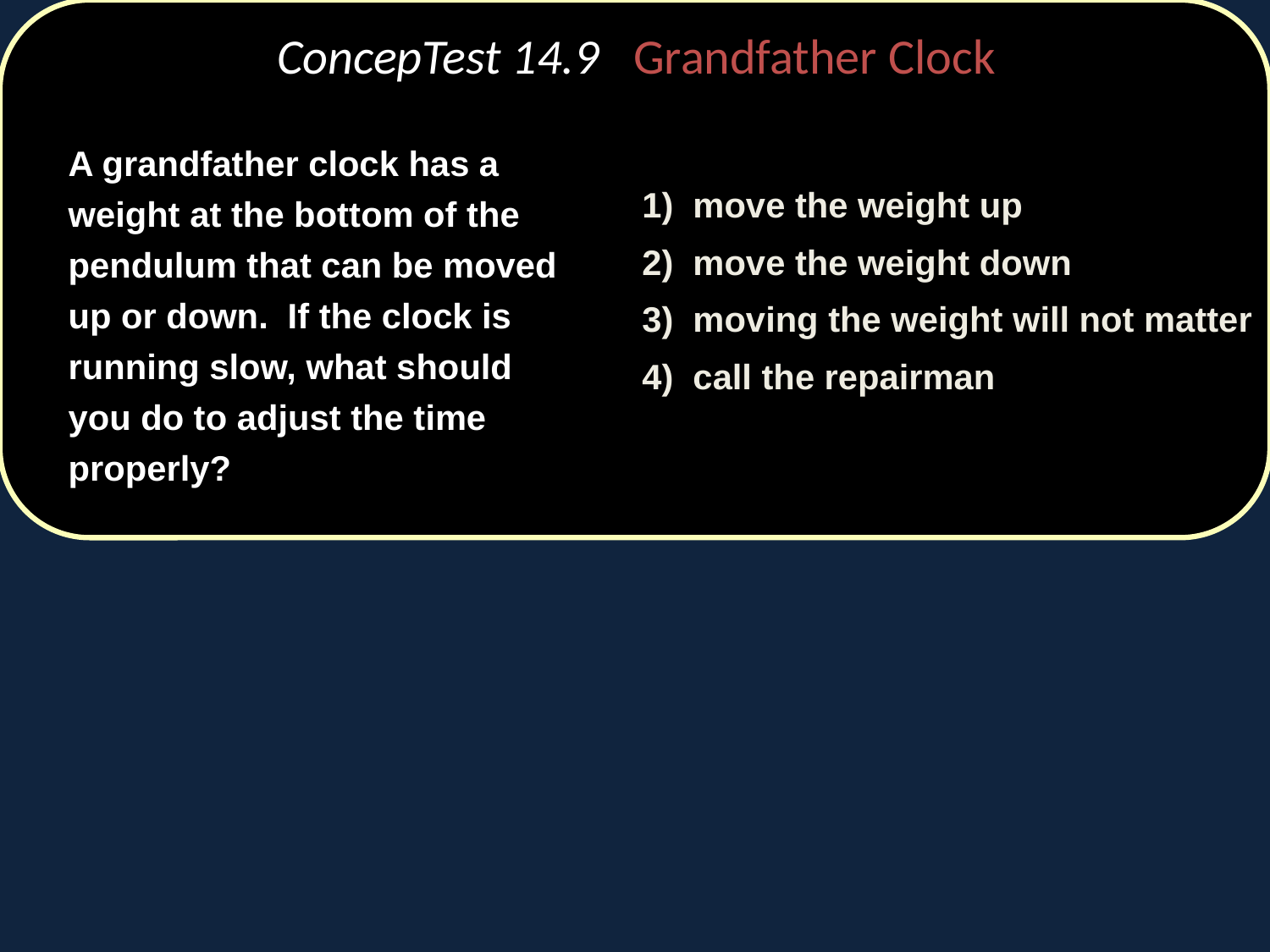

# ConcepTest 14.9   Grandfather Clock
	A grandfather clock has a weight at the bottom of the pendulum that can be moved up or down.  If the clock is running slow, what should you do to adjust the time properly?
	1)  move the weight up
	2)  move the weight down
	3)  moving the weight will not matter
	4)  call the repairman